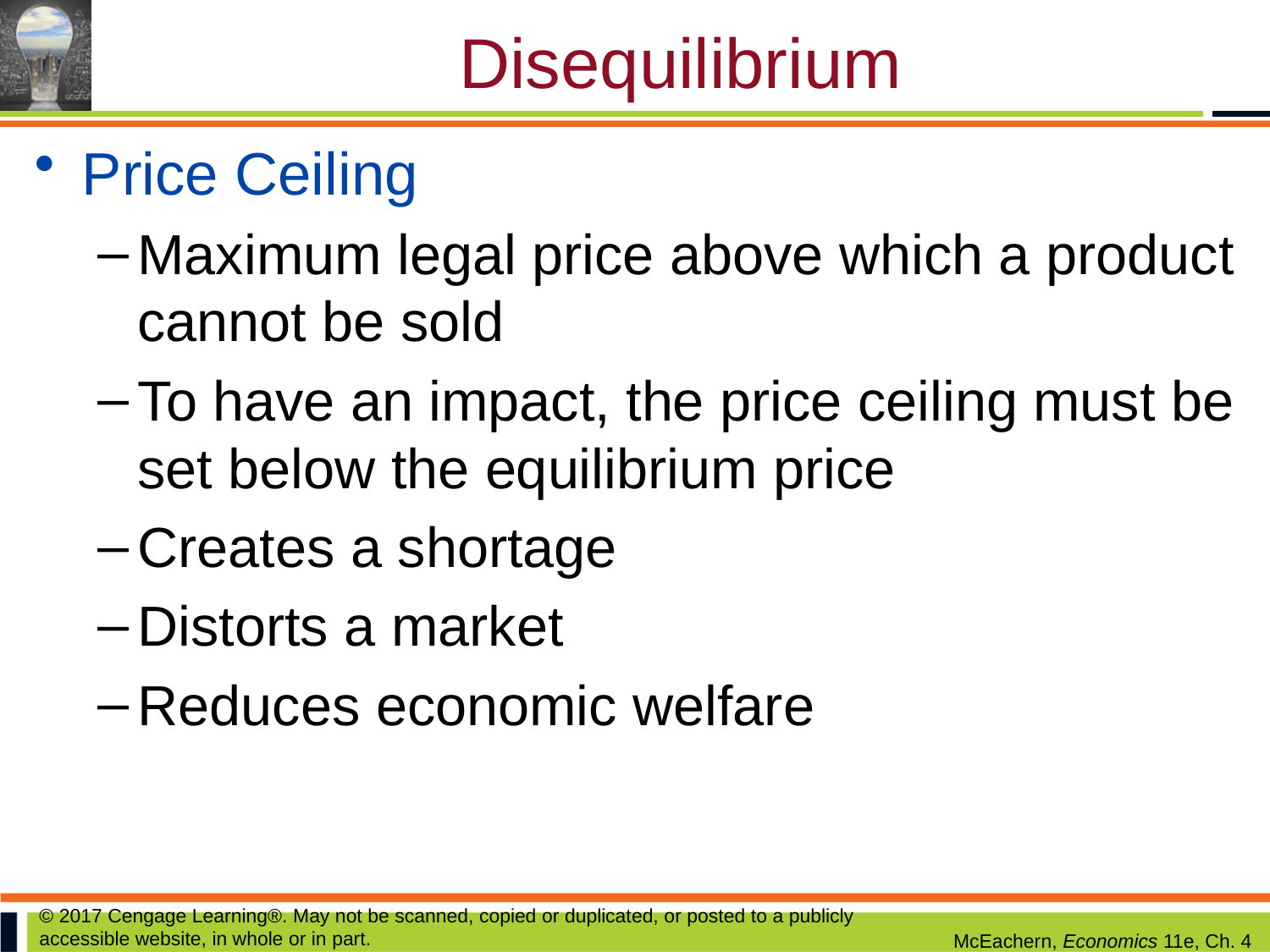

# Disequilibrium
Price Ceiling
Maximum legal price above which a product cannot be sold
To have an impact, the price ceiling must be set below the equilibrium price
Creates a shortage
Distorts a market
Reduces economic welfare
© 2017 Cengage Learning®. May not be scanned, copied or duplicated, or posted to a publicly accessible website, in whole or in part.